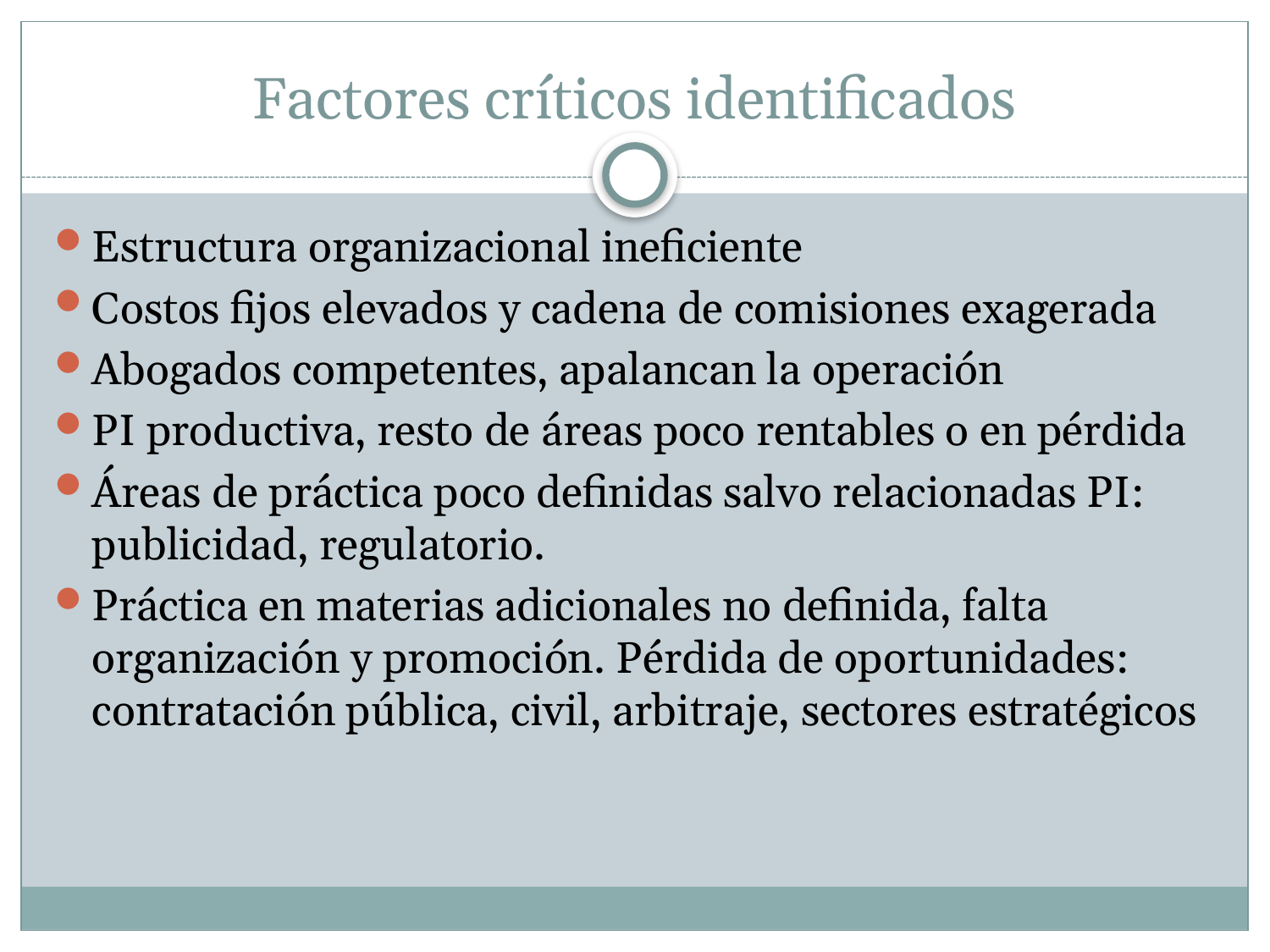

# Factores críticos identificados
Estructura organizacional ineficiente
Costos fijos elevados y cadena de comisiones exagerada
Abogados competentes, apalancan la operación
PI productiva, resto de áreas poco rentables o en pérdida
Áreas de práctica poco definidas salvo relacionadas PI: publicidad, regulatorio.
Práctica en materias adicionales no definida, falta organización y promoción. Pérdida de oportunidades: contratación pública, civil, arbitraje, sectores estratégicos